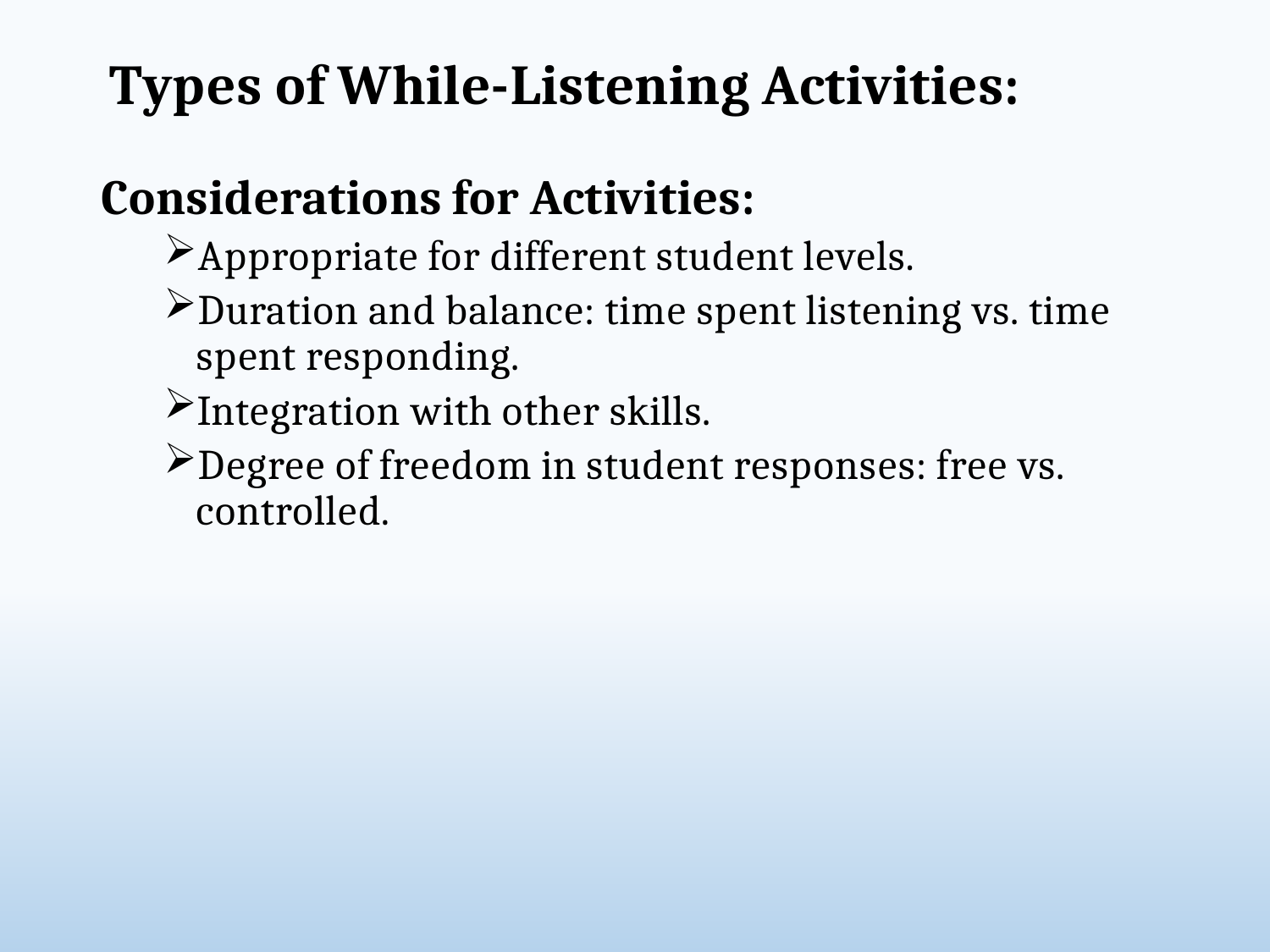

# Types of While-Listening Activities:
Considerations for Activities:
Appropriate for different student levels.
Duration and balance: time spent listening vs. time spent responding.
Integration with other skills.
Degree of freedom in student responses: free vs. controlled.